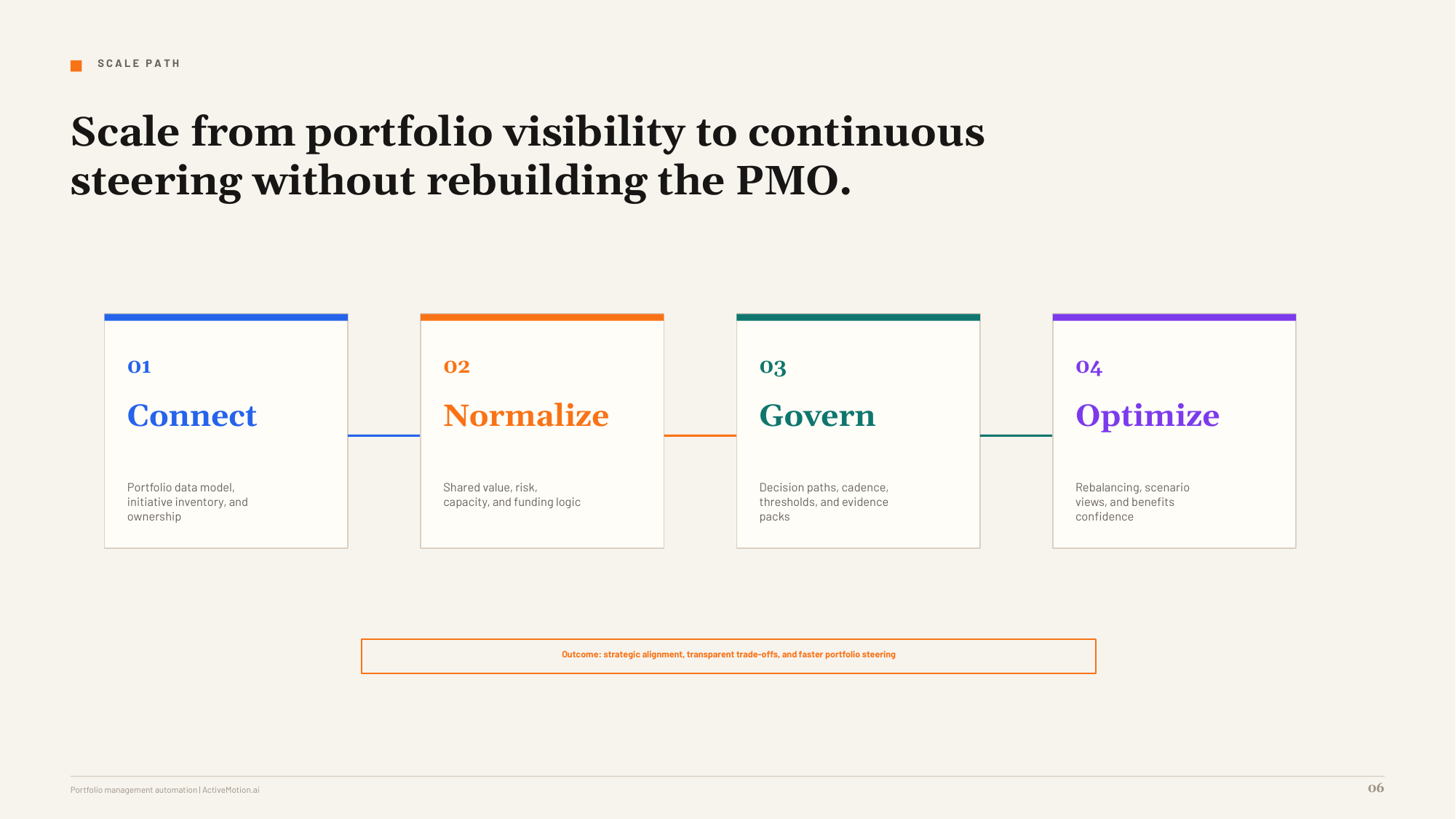

S C A L E   P A T H

Scale from portfolio visibility to continuous steering without rebuilding the PMO.

01
02
03
04
Connect
Normalize
Govern
Optimize

Portfolio data model,
initiative inventory, and
ownership
Shared value, risk,
capacity, and funding logic
Decision paths, cadence,
thresholds, and evidence
packs
Rebalancing, scenario
views, and benefits
confidence

Outcome: strategic alignment, transparent trade-offs, and faster portfolio steering

06
Portfolio management automation | ActiveMotion.ai